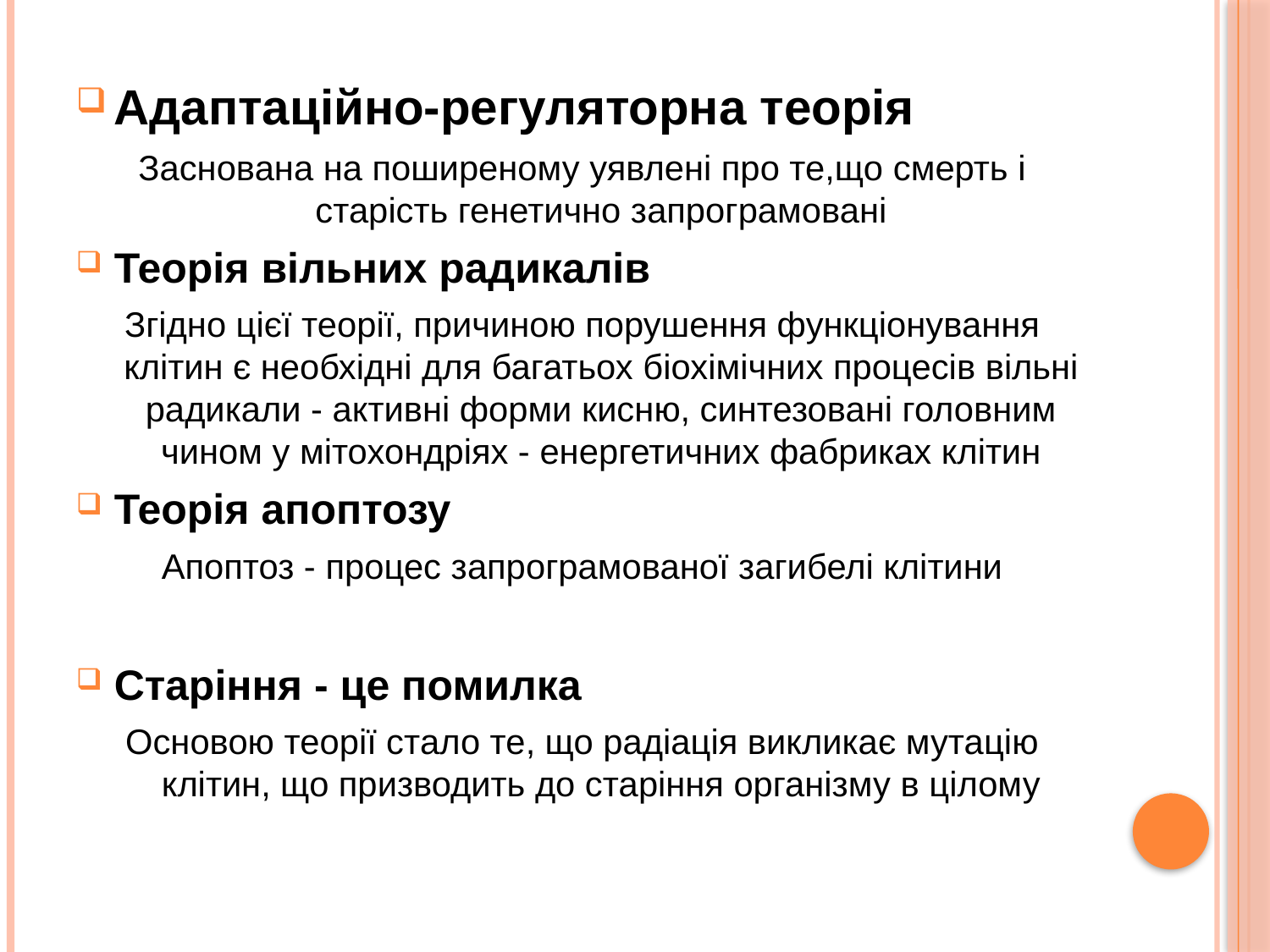

#
Адаптаційно-регуляторна теорія
Заснована на поширеному уявлені про те,що смерть і старість генетично запрограмовані
Теорія вільних радикалів
Згідно цієї теорії, причиною порушення функціонування клітин є необхідні для багатьох біохімічних процесів вільні радикали - активні форми кисню, синтезовані головним чином у мітохондріях - енергетичних фабриках клітин
Теорія апоптозу
Апоптоз - процес запрограмованої загибелі клітини

Старіння - це помилка
Основою теорії стало те, що радіація викликає мутацію клітин, що призводить до старіння організму в цілому